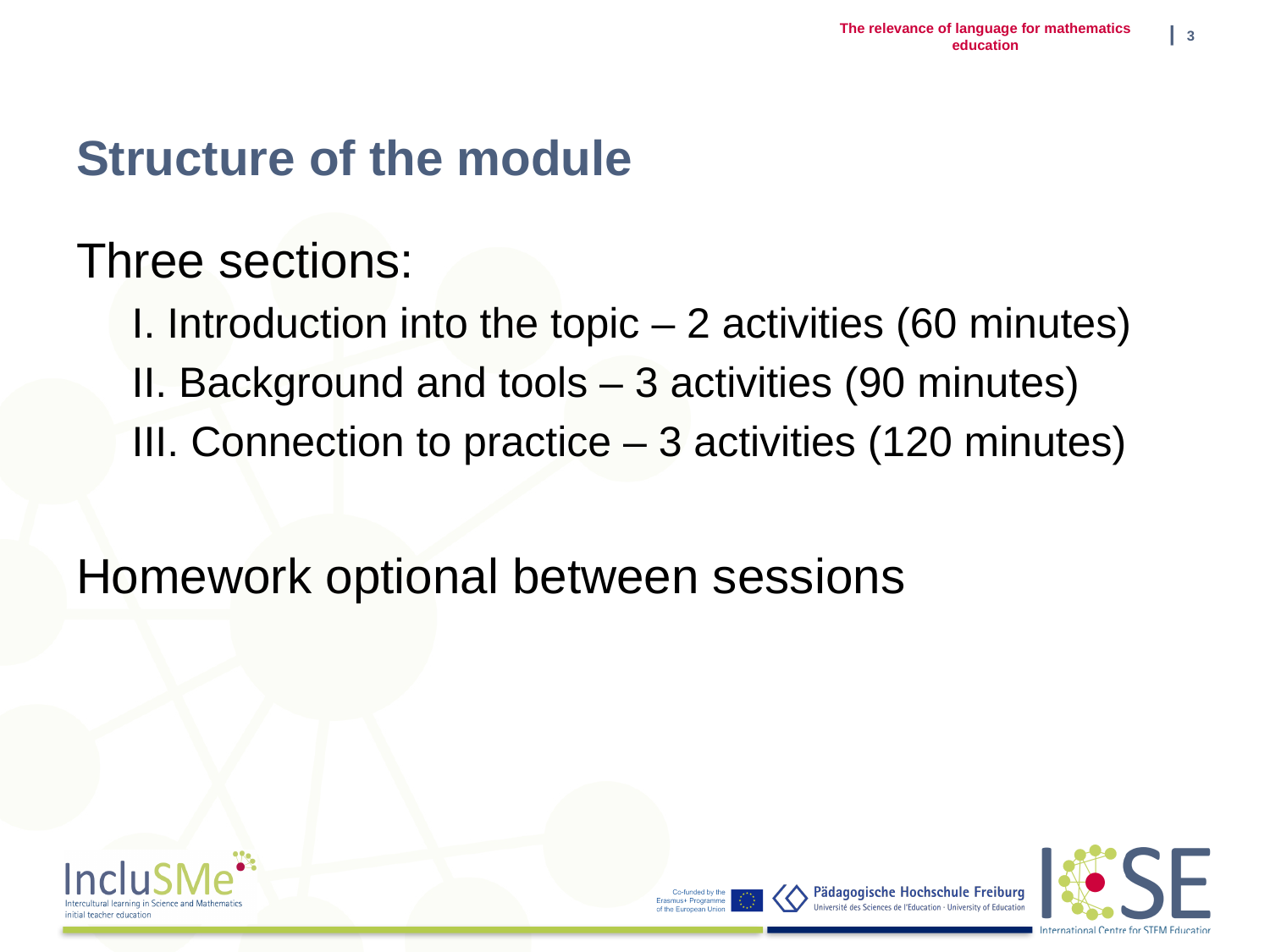

|  3
The relevance of language for mathematics education
# Structure of the module
Three sections:
I. Introduction into the topic – 2 activities (60 minutes)
II. Background and tools – 3 activities (90 minutes)
III. Connection to practice – 3 activities (120 minutes)

Homework optional between sessions